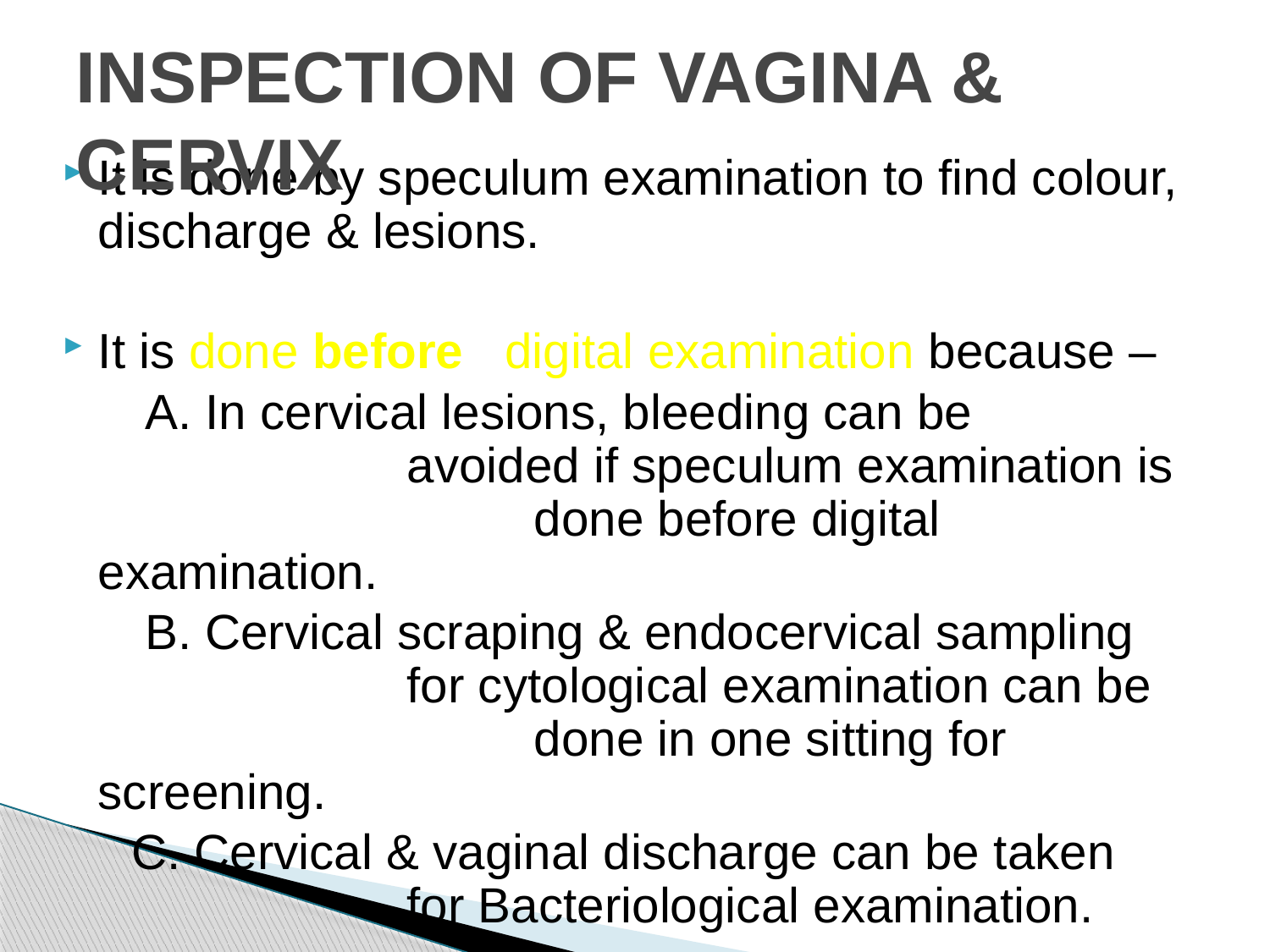

# INSPECTION OF VAGINA & CERVIX
It is done by speculum examination to find colour, discharge & lesions.

It is done before   digital examination because –
      A. In cervical lesions, bleeding can be   			    avoided if speculum examination is 		   	    done before digital examination.
      B. Cervical scraping & endocervical sampling    	       	    for cytological examination can be 		      	    done in one sitting for screening.
     C. Cervical & vaginal discharge can be taken    	     	    for Bacteriological examination.